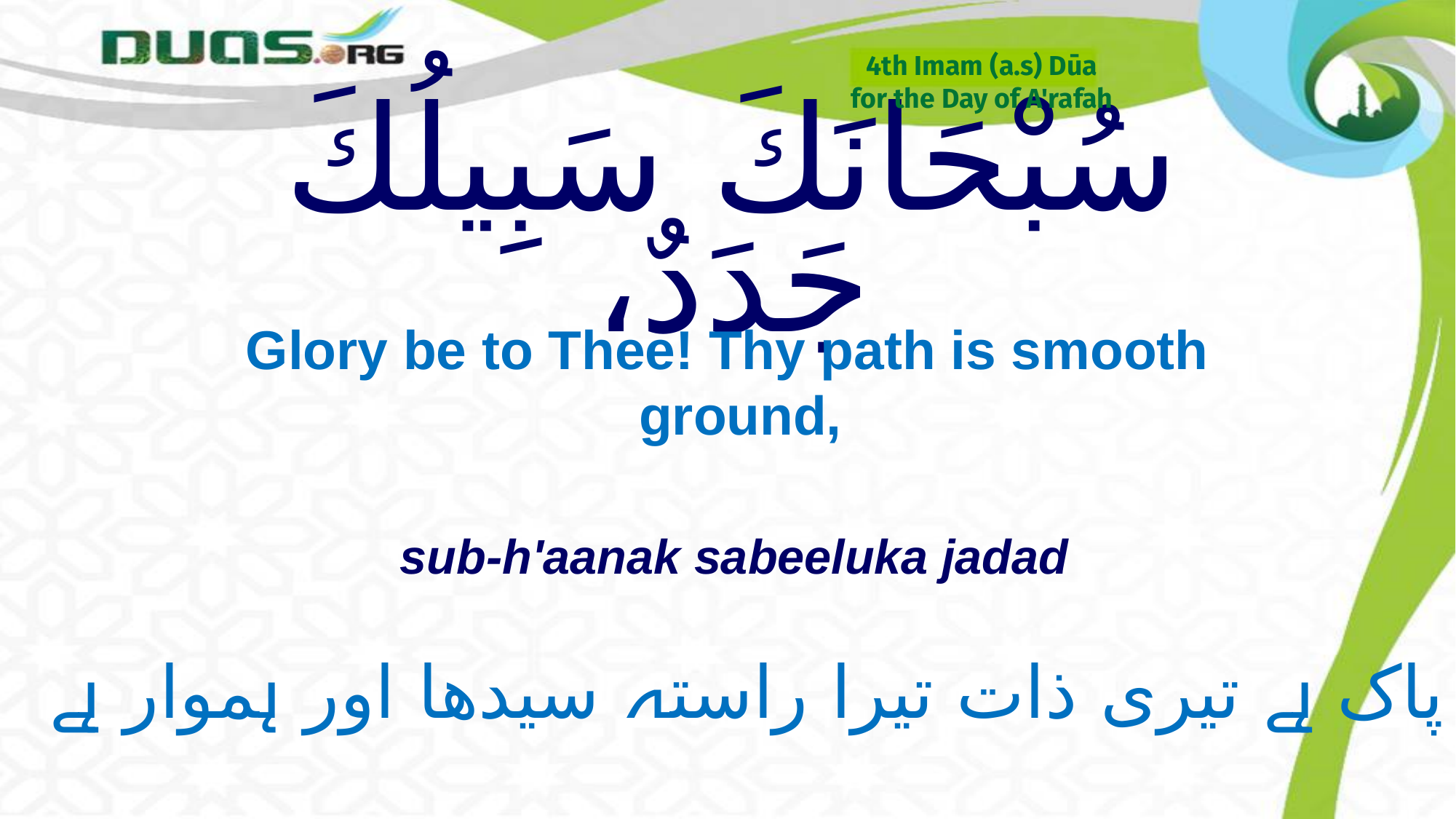

4th Imam (a.s) Dūa
for the Day of A'rafah
# سُبْحَانَكَ سَبِيلُكَ جَدَدٌ،
Glory be to Thee! Thy path is smooth ground,
sub-h'aanak sabeeluka jadad
پاک ہے تیری ذات تیرا راستہ سیدھا اور ہموار ہے